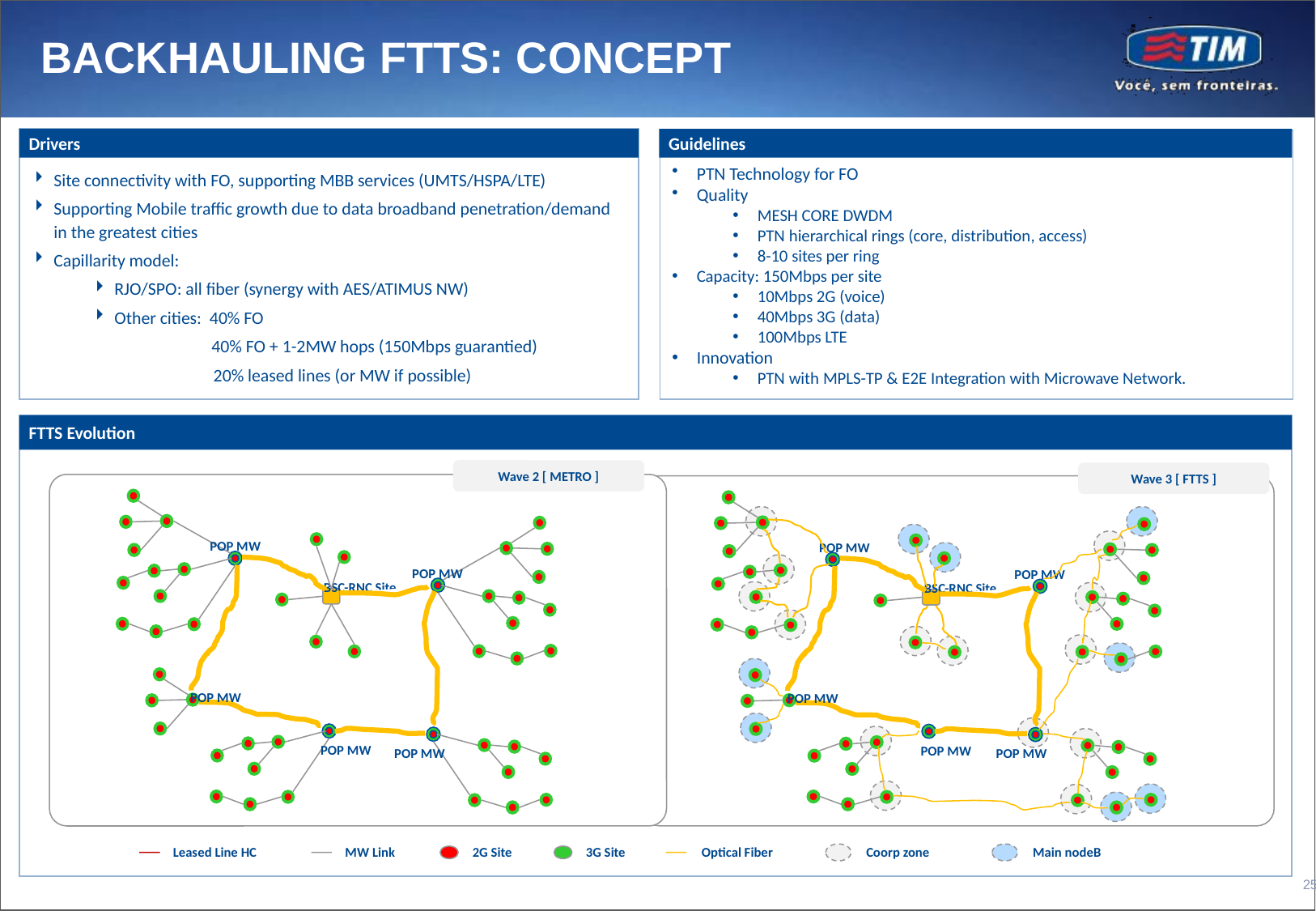

BACKHAULING FTTS: CONCEPT
Drivers
Guidelines

Site connectivity with FO, supporting MBB services (UMTS/HSPA/LTE)
Supporting Mobile traffic growth due to data broadband penetration/demand in the greatest cities
Capillarity model:
RJO/SPO: all fiber (synergy with AES/ATIMUS NW)
Other cities:  40% FO
	         40% FO + 1-2MW hops (150Mbps guarantied)
               20% leased lines (or MW if possible)

PTN Technology for FO
Quality
MESH CORE DWDM
PTN hierarchical rings (core, distribution, access)
8-10 sites per ring
Capacity: 150Mbps per site
10Mbps 2G (voice)
40Mbps 3G (data)
100Mbps LTE
Innovation
PTN with MPLS-TP & E2E Integration with Microwave Network.

FTTS Evolution

Wave 2 [ METRO ]
Wave 3 [ FTTS ]

POP MW

POP MW

BSC-RNC Site

POP MW

POP MW

POP MW

POP MW

POP MW

BSC-RNC Site

POP MW

POP MW

POP MW

Leased Line HC
MW Link
2G Site
3G Site
Optical Fiber
Coorp zone
Main nodeB